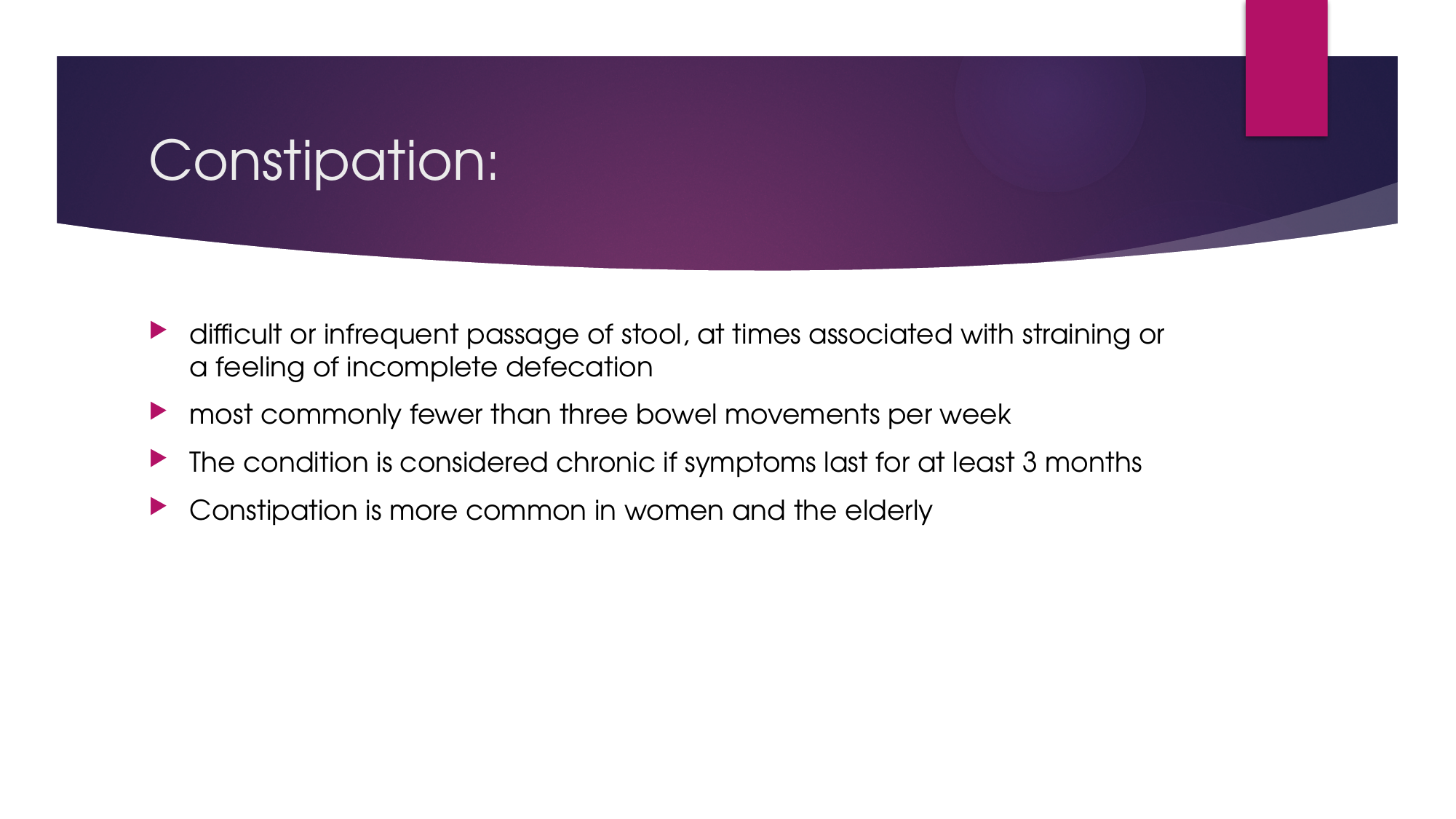

# Constipation:
difficult or infrequent passage of stool, at times associated with straining or a feeling of incomplete defecation
most commonly fewer than three bowel movements per week
The condition is considered chronic if symptoms last for at least 3 months
Constipation is more common in women and the elderly